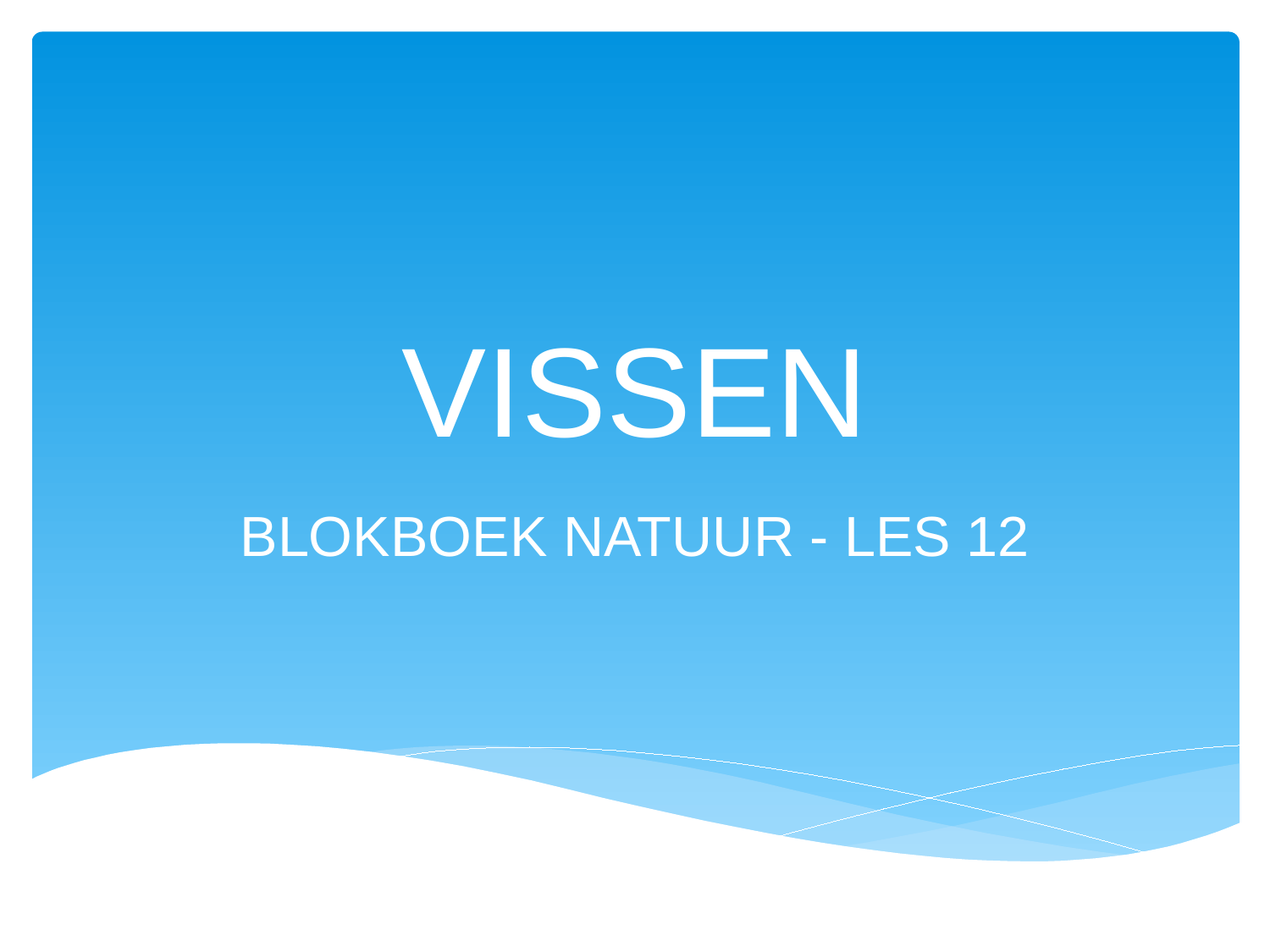

# VISSEN
BLOKBOEK NATUUR - LES 12